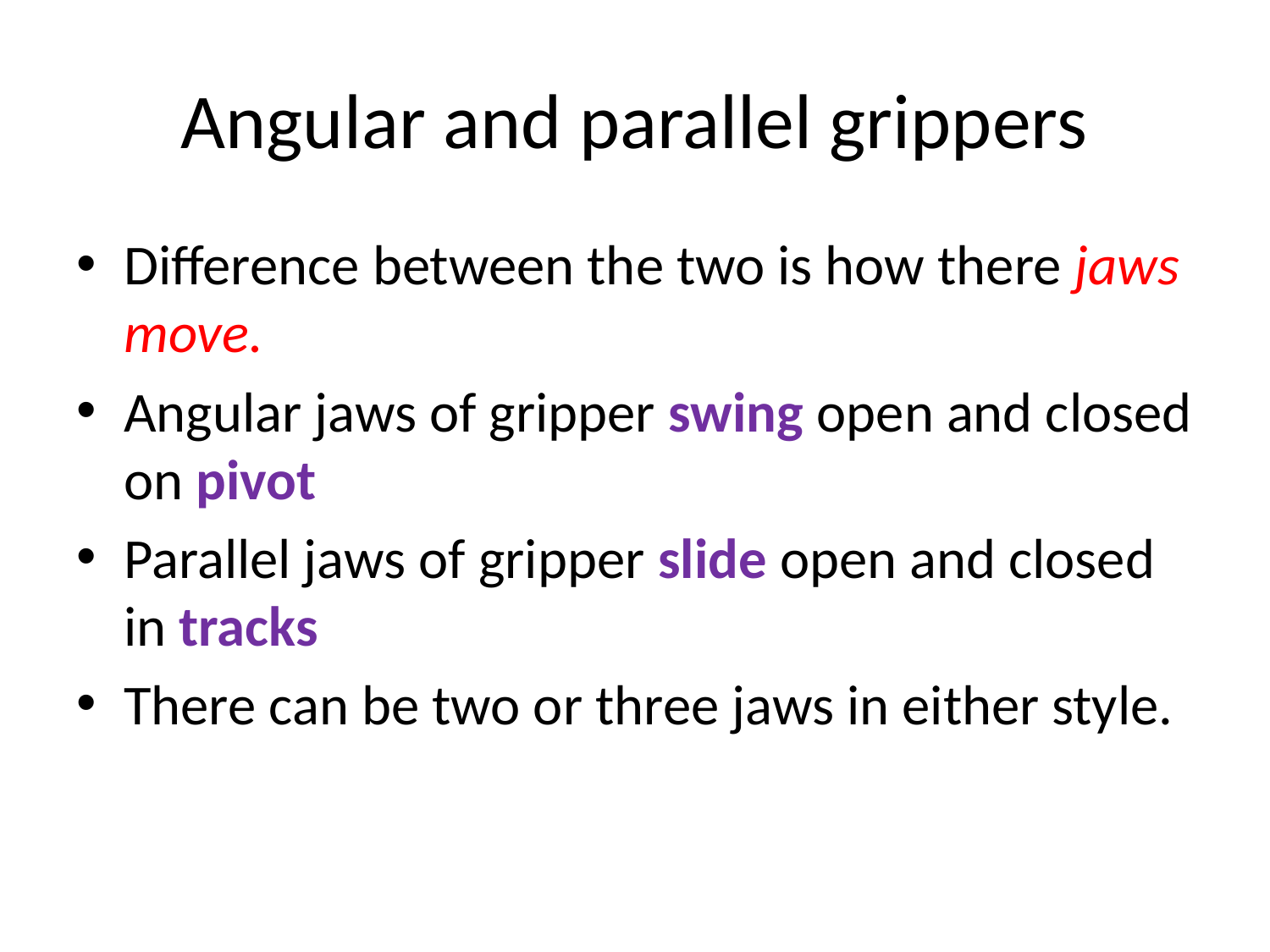

# Angular and parallel grippers
Difference between the two is how there jaws move.
Angular jaws of gripper swing open and closed on pivot
Parallel jaws of gripper slide open and closed in tracks
There can be two or three jaws in either style.